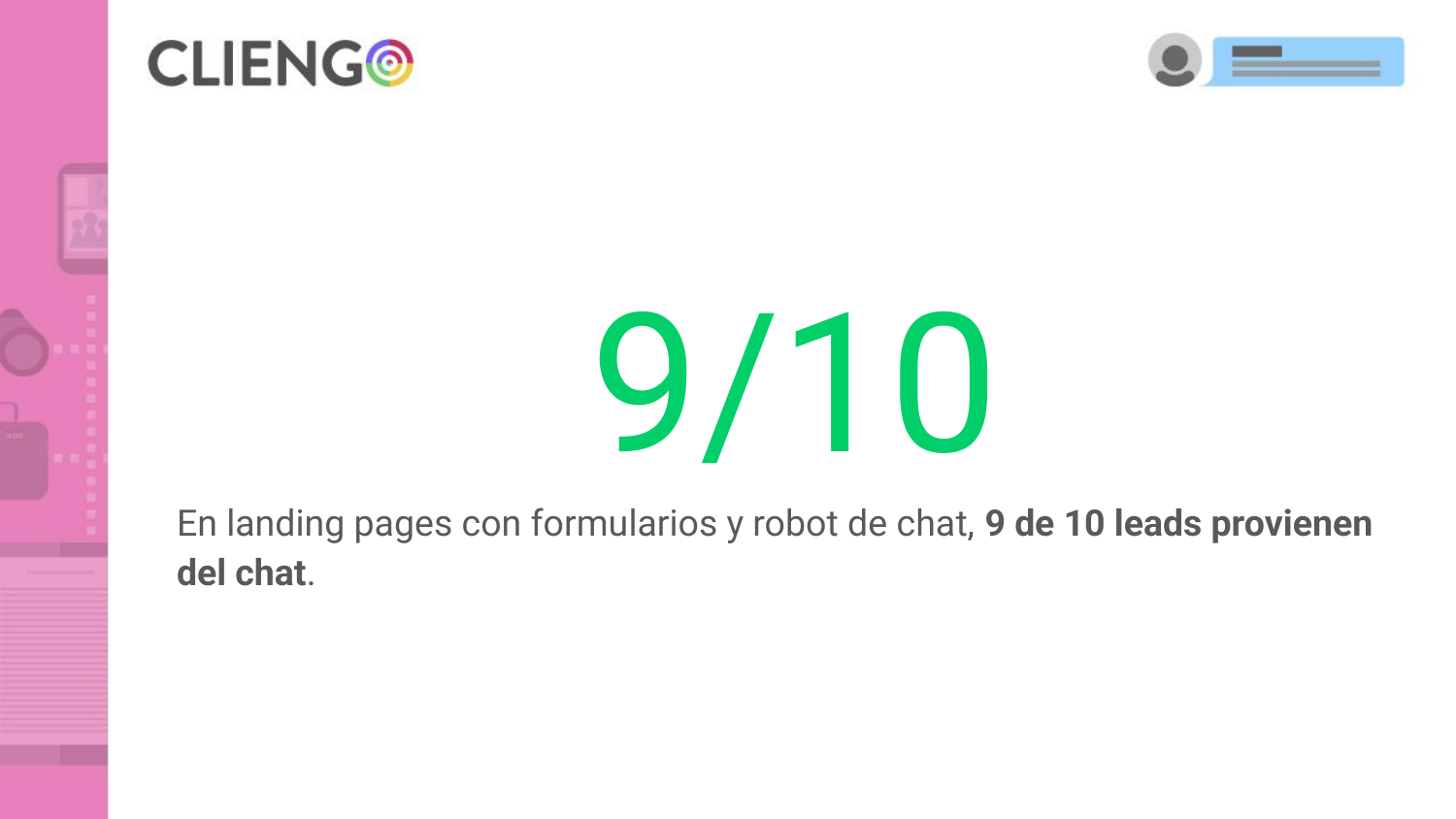

9/10
En landing pages con formularios y robot de chat, 9 de 10 leads provienen del chat.